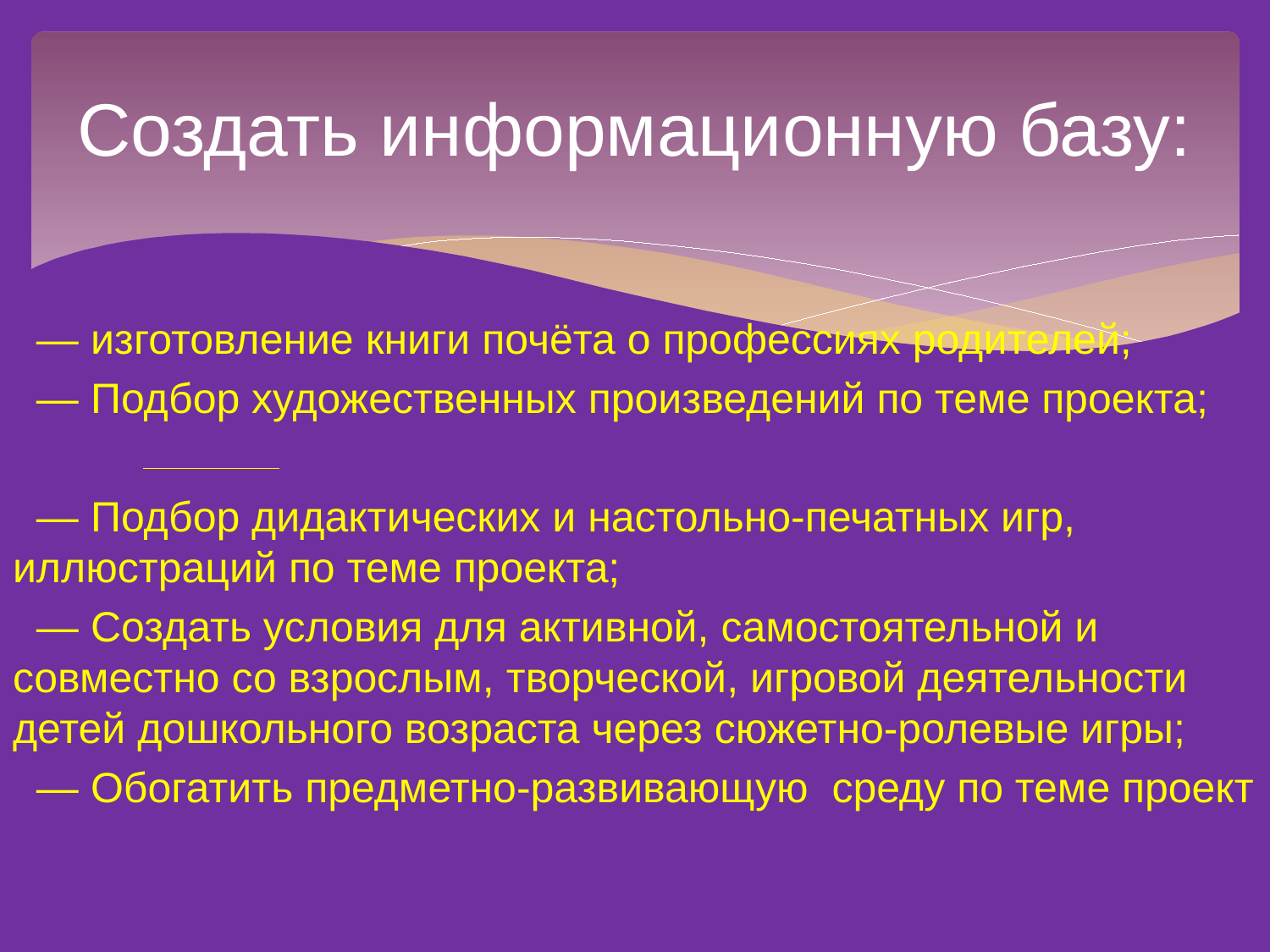

# Создать информационную базу:

  — изготовление книги почёта о профессиях родителей;
  — Подбор художественных произведений по теме проекта;

  — Подбор дидактических и настольно-печатных игр, иллюстраций по теме проекта;
  — Создать условия для активной, самостоятельной и совместно со взрослым, творческой, игровой деятельности детей дошкольного возраста через сюжетно-ролевые игры;
  — Обогатить предметно-развивающую  среду по теме проект